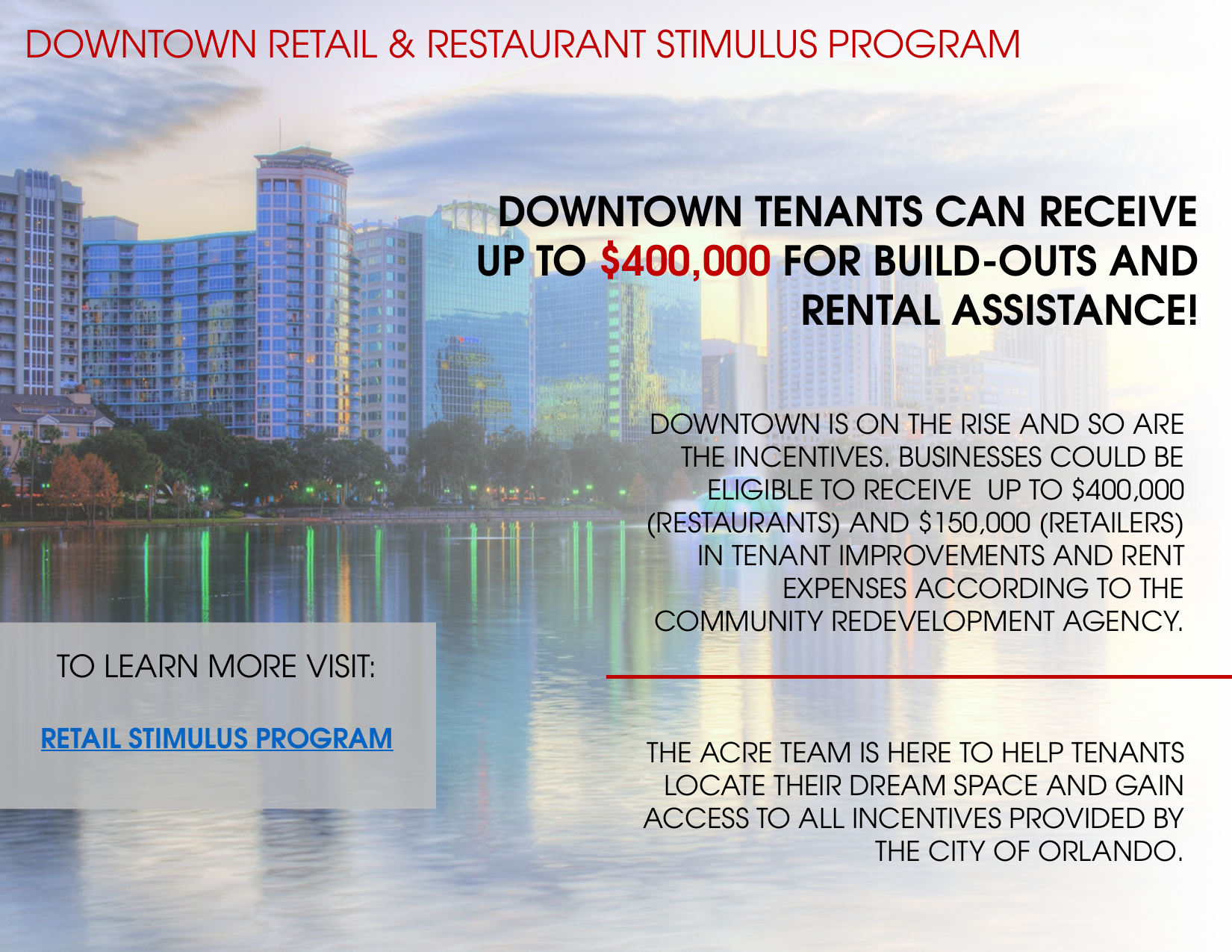

DOWNTOWN RETAIL & RESTAURANT STIMULUS PROGRAM
DOWNTOWN TENANTS CAN RECEIVE UP TO $400,000 FOR BUILD-OUTS AND RENTAL ASSISTANCE!
DOWNTOWN IS ON THE RISE AND SO ARE THE INCENTIVES. BUSINESSES COULD BE ELIGIBLE TO RECEIVE  UP TO $400,000 (RESTAURANTS) AND $150,000 (RETAILERS) IN TENANT IMPROVEMENTS AND RENT EXPENSES ACCORDING TO THE COMMUNITY REDEVELOPMENT AGENCY.

THE ACRE TEAM IS HERE TO HELP TENANTS LOCATE THEIR DREAM SPACE AND GAIN ACCESS TO ALL INCENTIVES PROVIDED BY THE CITY OF ORLANDO.

TO LEARN MORE VISIT:

RETAIL STIMULUS PROGRAM